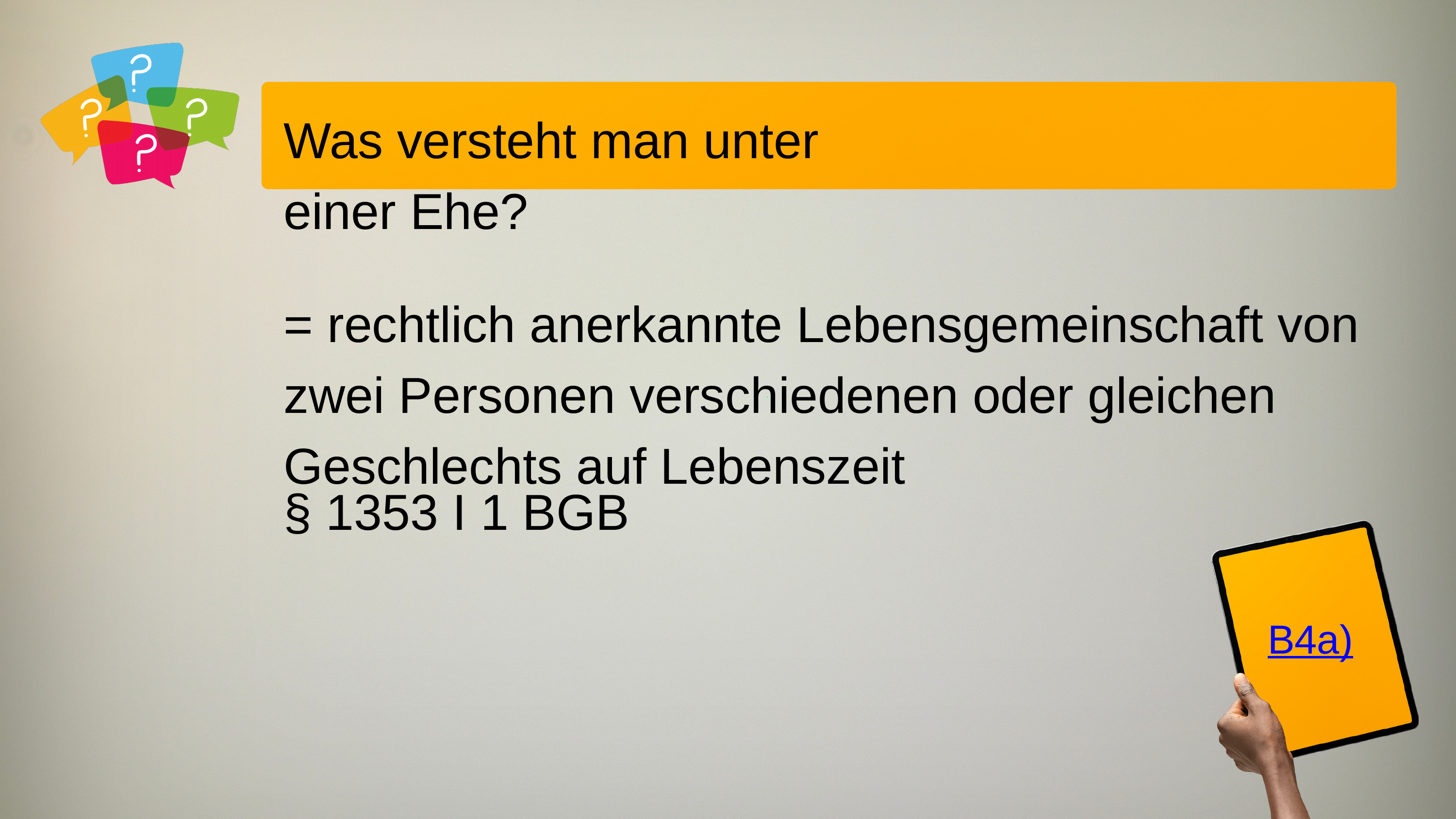

Was versteht man unter einer Ehe?
= rechtlich anerkannte Lebensgemeinschaft von zwei Personen verschiedenen oder gleichen Geschlechts auf Lebenszeit
§ 1353 I 1 BGB

B4a)